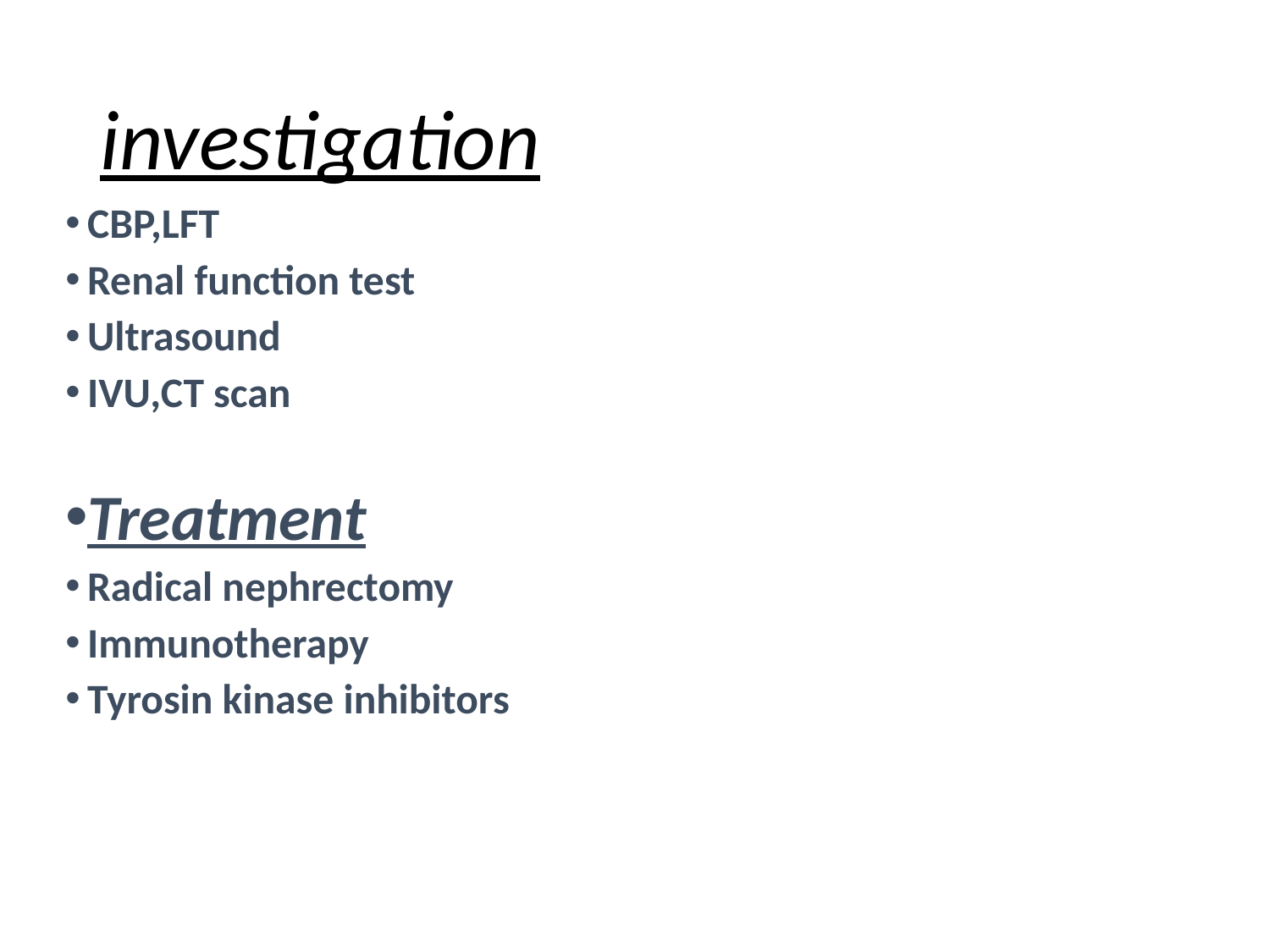

# investigation
CBP,LFT
Renal function test
Ultrasound
IVU,CT scan

Treatment
Radical nephrectomy
Immunotherapy
Tyrosin kinase inhibitors